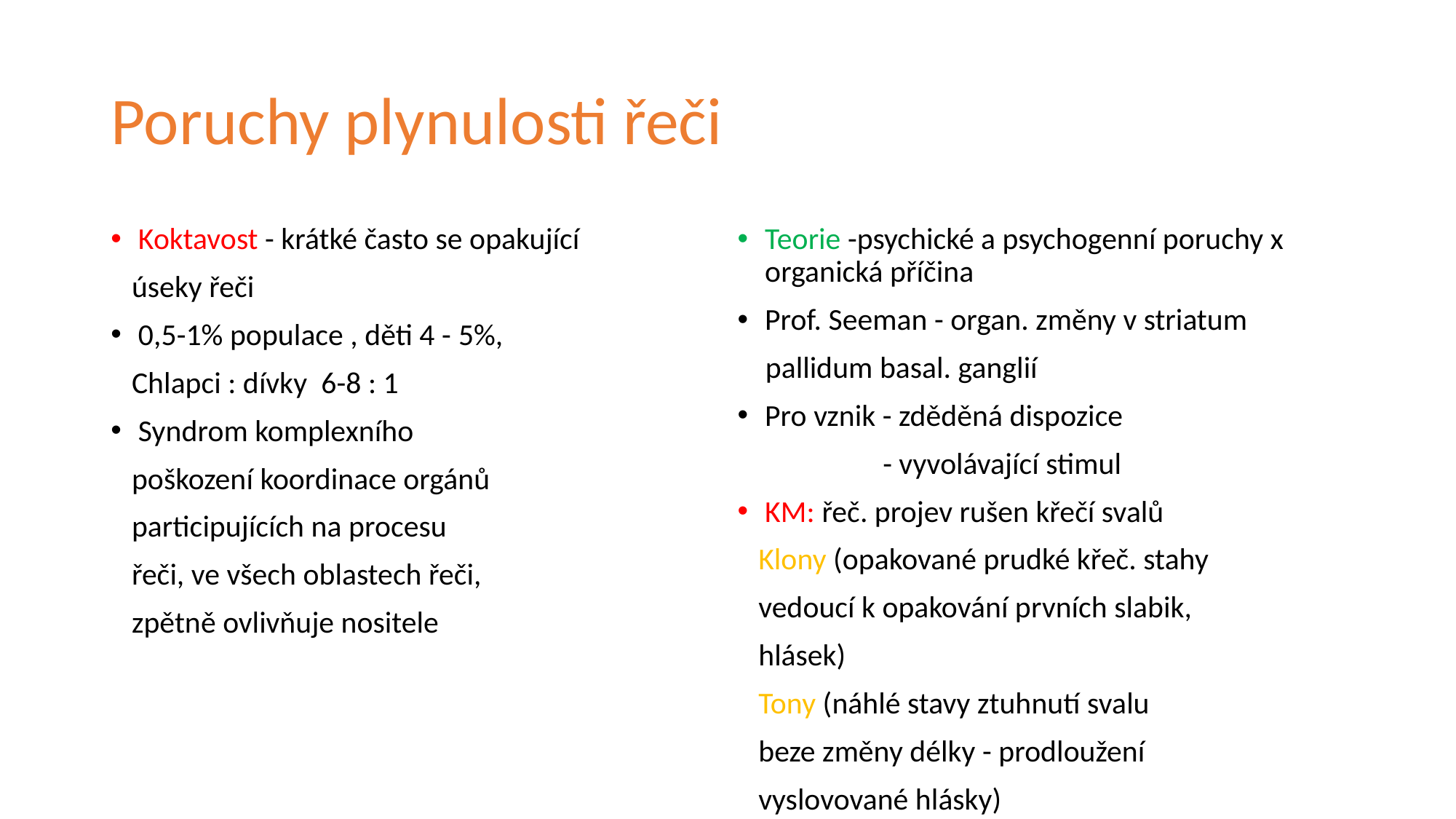

# Poruchy plynulosti řeči
Koktavost - krátké často se opakující
   úseky řeči
0,5-1% populace , děti 4 - 5%,
   Chlapci : dívky  6-8 : 1
Syndrom komplexního
   poškození koordinace orgánů
   participujících na procesu
   řeči, ve všech oblastech řeči,
   zpětně ovlivňuje nositele

Teorie -psychické a psychogenní poruchy x organická příčina
Prof. Seeman - organ. změny v striatum
    pallidum basal. ganglií
Pro vznik - zděděná dispozice
                     - vyvolávající stimul
KM: řeč. projev rušen křečí svalů
   Klony (opakované prudké křeč. stahy
   vedoucí k opakování prvních slabik,
   hlásek)
   Tony (náhlé stavy ztuhnutí svalu
   beze změny délky - prodloužení
   vyslovované hlásky)